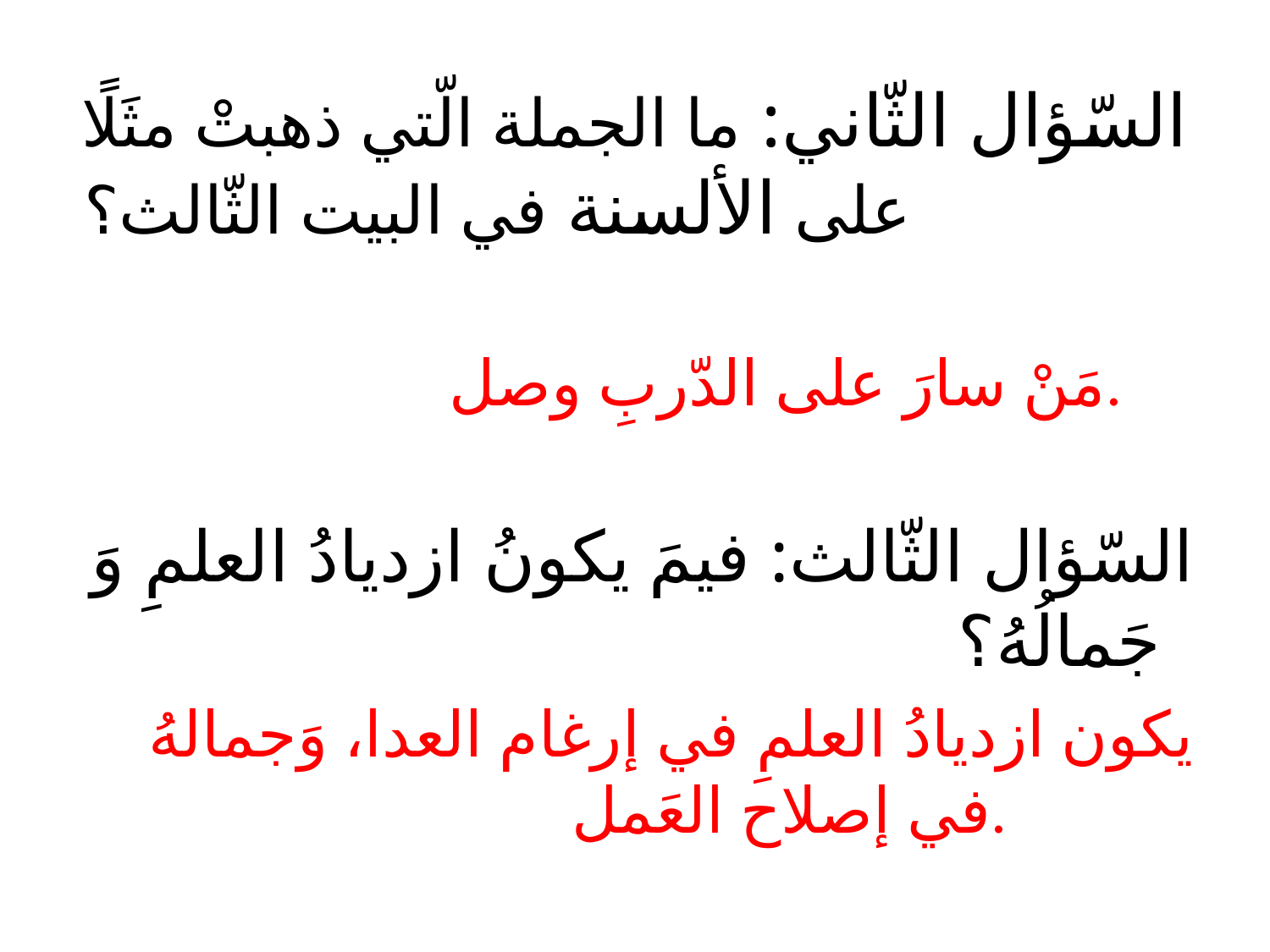

# السّؤال الثّاني: ما الجملة الّتي ذهبتْ مثَلًا على الألسنة في البيت الثّالث؟
مَنْ سارَ على الدّربِ وصل.

السّؤال الثّالث: فيمَ يكونُ ازديادُ العلمِ وَ جَمالُهُ؟
يكون ازديادُ العلمِ في إرغام العدا، وَجمالهُ في إصلاح العَمل.